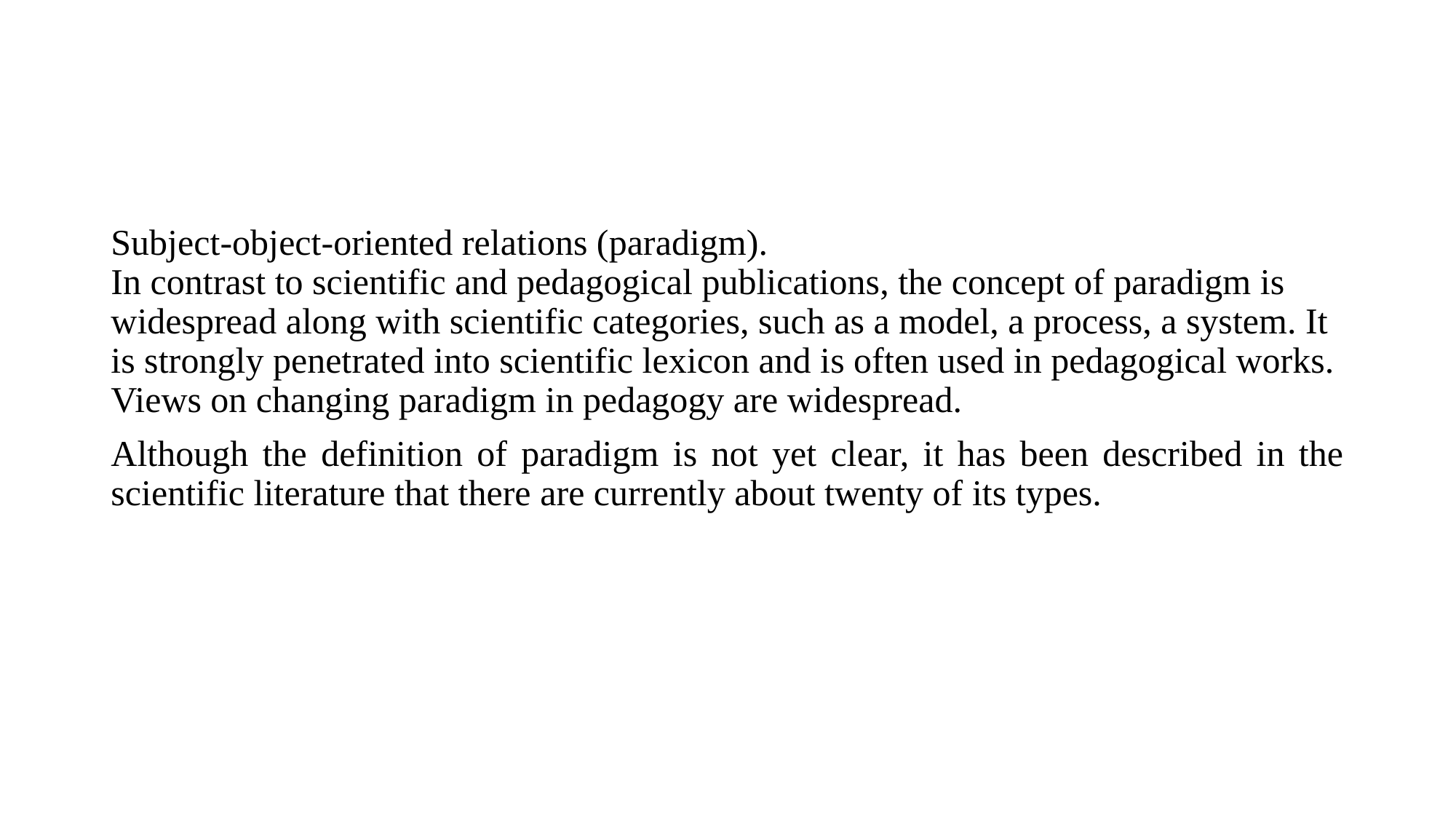

Subject-object-oriented relations (paradigm).
In contrast to scientific and pedagogical publications, the concept of paradigm is widespread along with scientific categories, such as a model, a process, a system. It is strongly penetrated into scientific lexicon and is often used in pedagogical works. Views on changing paradigm in pedagogy are widespread.
Although the definition of paradigm is not yet clear, it has been described in the scientific literature that there are currently about twenty of its types.